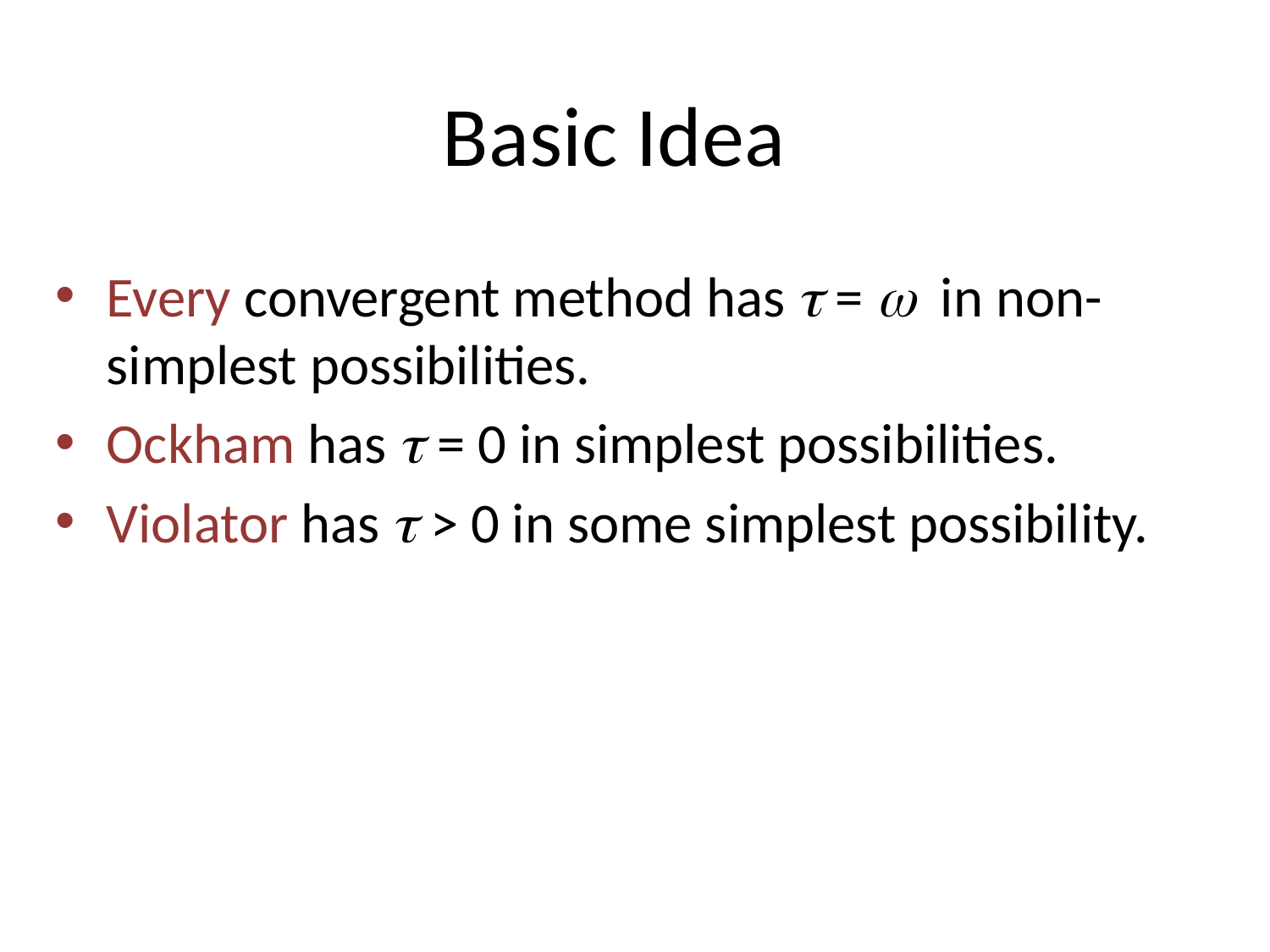

# Basic Idea
Every convergent method has τ = ω  in non-simplest possibilities.
Ockham has τ = 0 in simplest possibilities.
Violator has τ > 0 in some simplest possibility.